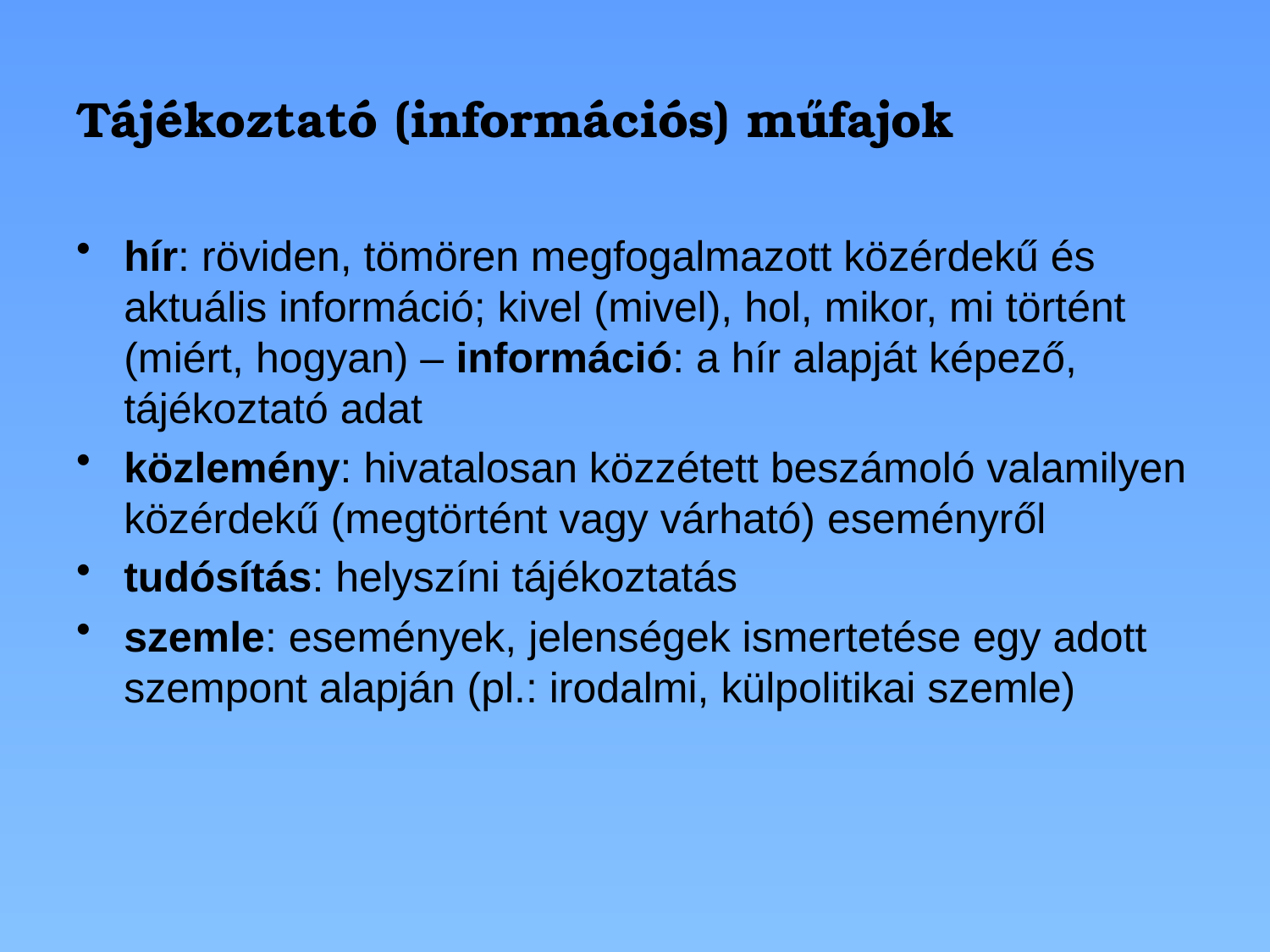

# Tájékoztató (információs) műfajok
hír: röviden, tömören megfogalmazott közérdekű és aktuális információ; kivel (mivel), hol, mikor, mi történt (miért, hogyan) – információ: a hír alapját képező, tájékoztató adat
közlemény: hivatalosan közzétett beszámoló valamilyen közérdekű (megtörtént vagy várható) eseményről
tudósítás: helyszíni tájékoztatás
szemle: események, jelenségek ismertetése egy adott szempont alapján (pl.: irodalmi, külpolitikai szemle)